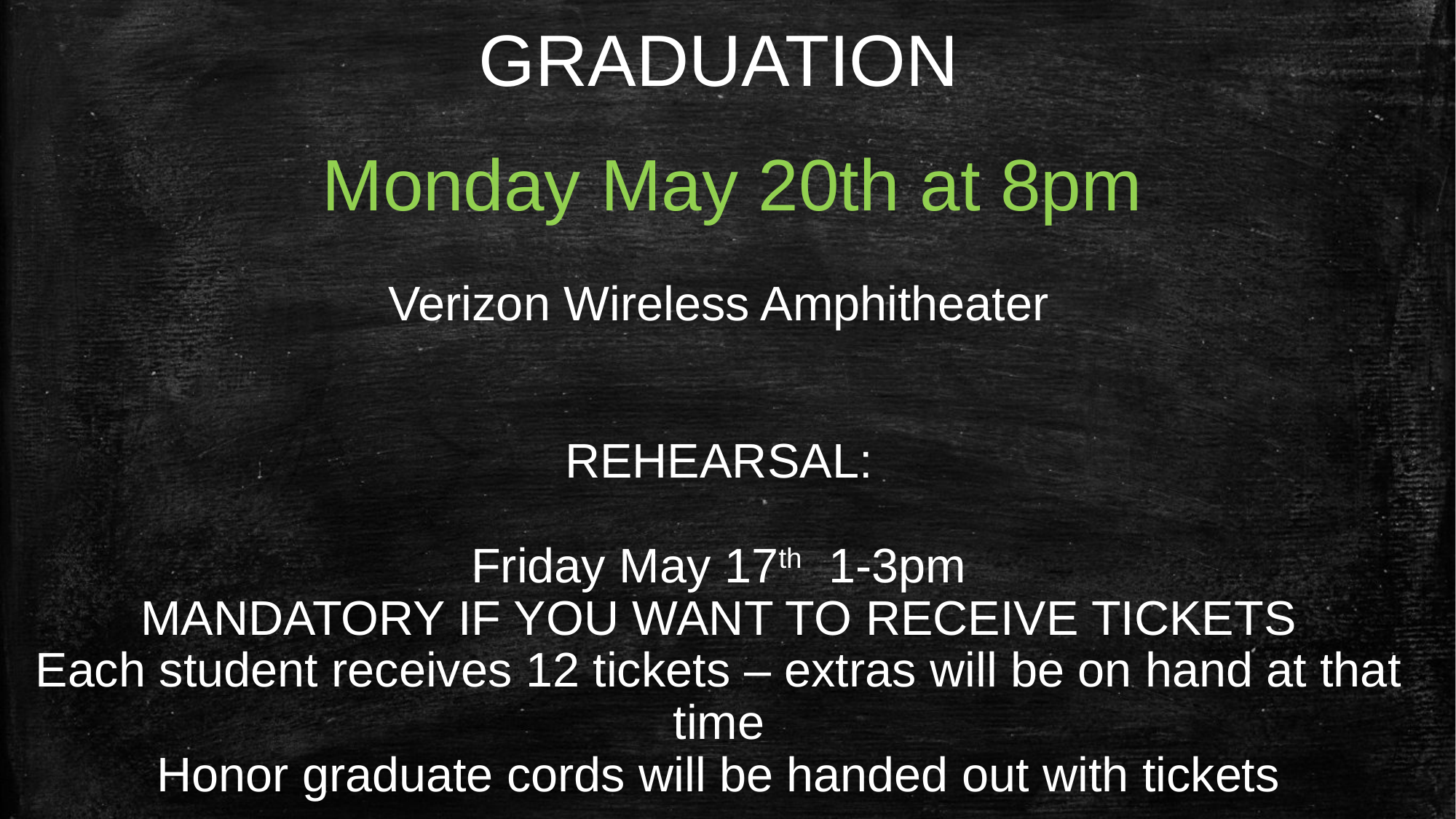

GRADUATION

  Monday May 20th at 8pm

Verizon Wireless Amphitheater

REHEARSAL:

Friday May 17th  1-3pm
MANDATORY IF YOU WANT TO RECEIVE TICKETS
Each student receives 12 tickets – extras will be on hand at that time
Honor graduate cords will be handed out with tickets